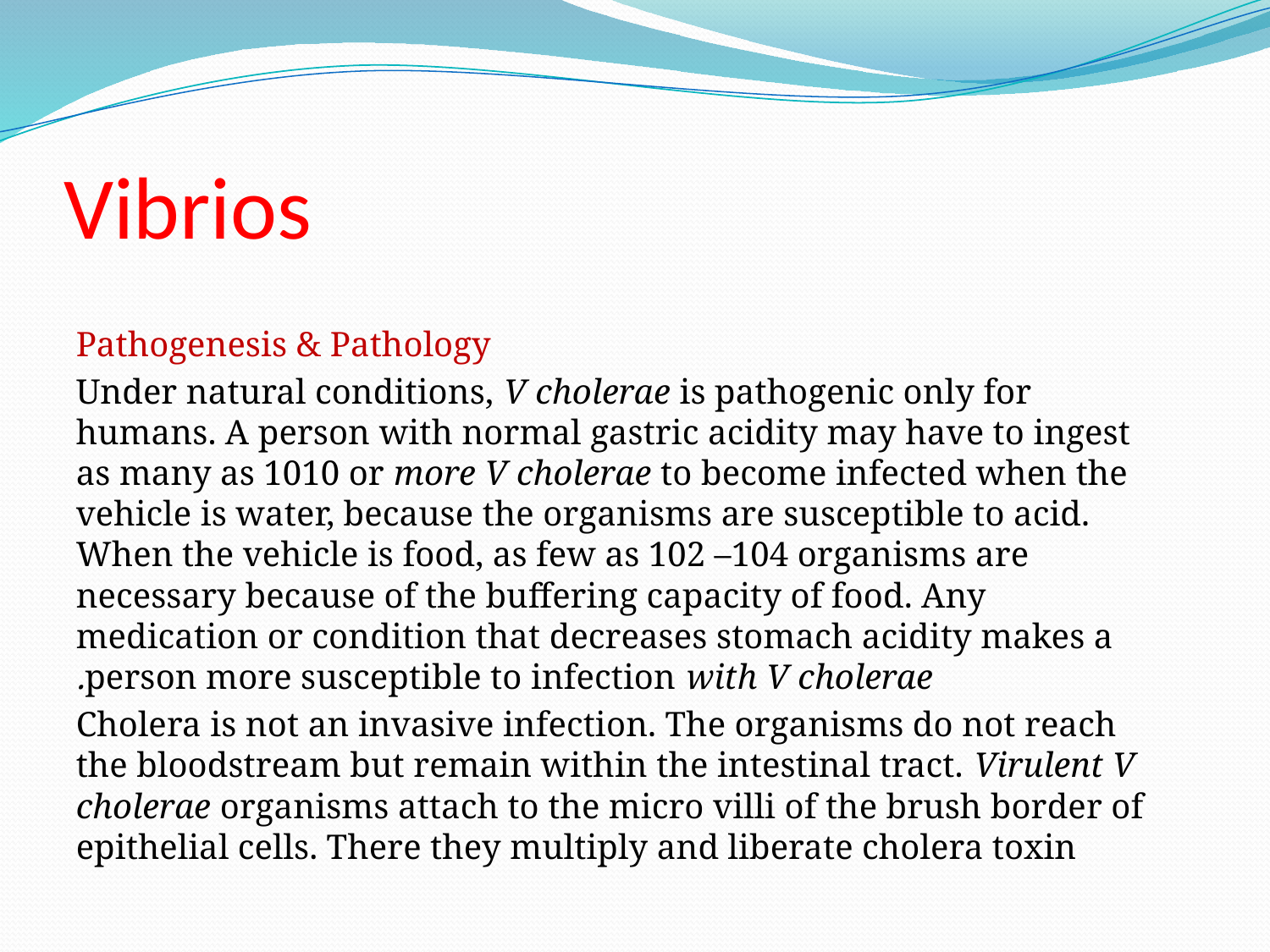

# Vibrios

 Pathogenesis & Pathology
      Under natural conditions, V cholerae is pathogenic only for humans. A person with normal gastric acidity may have to ingest as many as 1010 or more V cholerae to become infected when the vehicle is water, because the organisms are susceptible to acid. When the vehicle is food, as few as 102 –104 organisms are necessary because of the buffering capacity of food. Any medication or condition that decreases stomach acidity makes a person more susceptible to infection with V cholerae.
        Cholera is not an invasive infection. The organisms do not reach the bloodstream but remain within the intestinal tract. Virulent V cholerae organisms attach to the micro villi of the brush border of epithelial cells. There they multiply and liberate cholera toxin